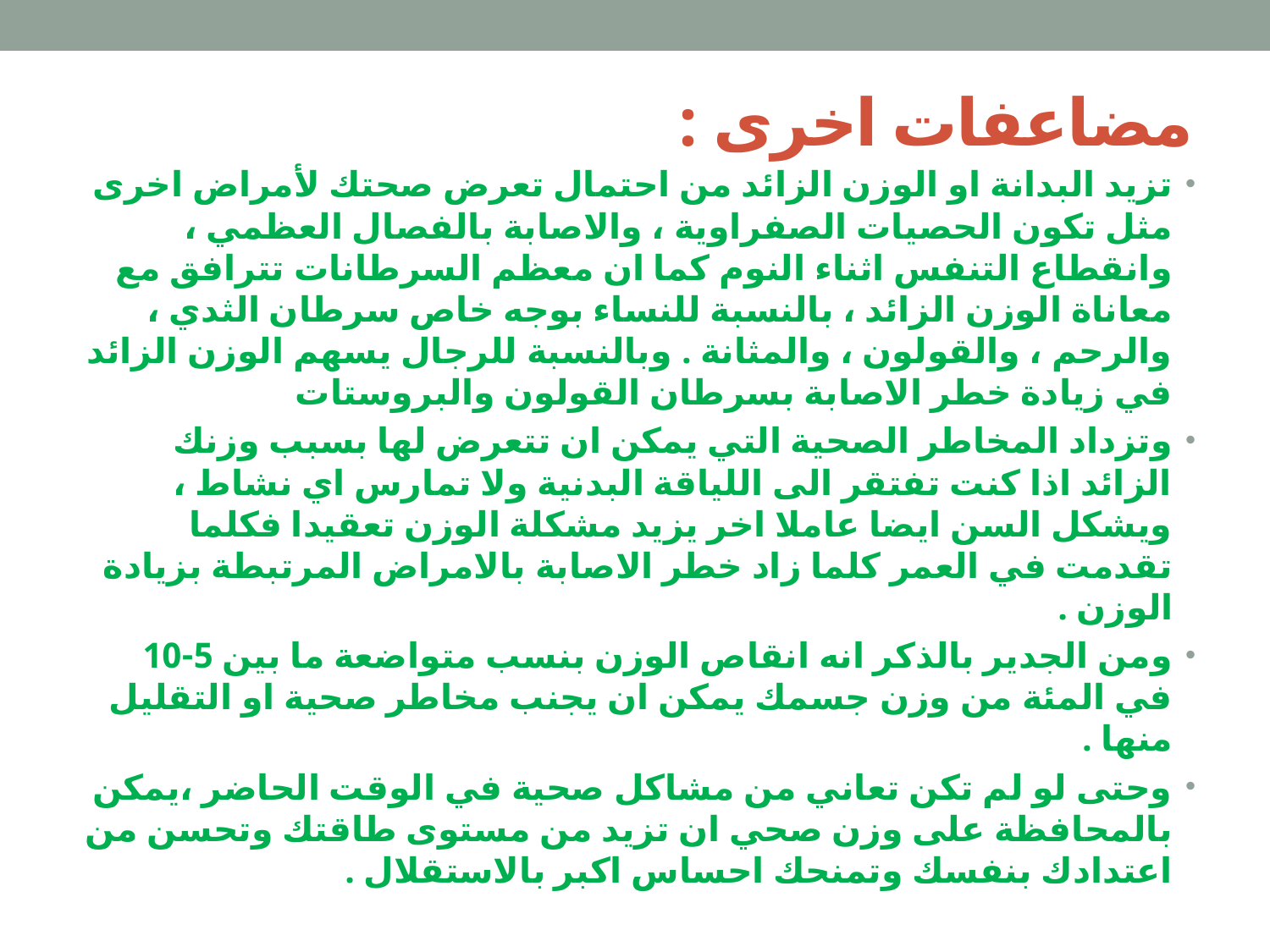

# مضاعفات اخرى :
تزيد البدانة او الوزن الزائد من احتمال تعرض صحتك لأمراض اخرى  مثل تكون الحصيات الصفراوية ، والاصابة بالفصال العظمي ، وانقطاع التنفس اثناء النوم كما ان معظم السرطانات تترافق مع معاناة الوزن الزائد ، بالنسبة للنساء بوجه خاص سرطان الثدي ، والرحم ، والقولون ، والمثانة . وبالنسبة للرجال يسهم الوزن الزائد في زيادة خطر الاصابة بسرطان القولون والبروستات
وتزداد المخاطر الصحية التي يمكن ان تتعرض لها بسبب وزنك الزائد اذا كنت تفتقر الى اللياقة البدنية ولا تمارس اي نشاط ، ويشكل السن ايضا عاملا اخر يزيد مشكلة الوزن تعقيدا فكلما تقدمت في العمر كلما زاد خطر الاصابة بالامراض المرتبطة بزيادة الوزن .
ومن الجدير بالذكر انه انقاص الوزن بنسب متواضعة ما بين 5-10  في المئة من وزن جسمك يمكن ان يجنب مخاطر صحية او التقليل منها .
وحتى لو لم تكن تعاني من مشاكل صحية في الوقت الحاضر ،يمكن بالمحافظة على وزن صحي ان تزيد من مستوى طاقتك وتحسن من اعتدادك بنفسك وتمنحك احساس اكبر بالاستقلال .